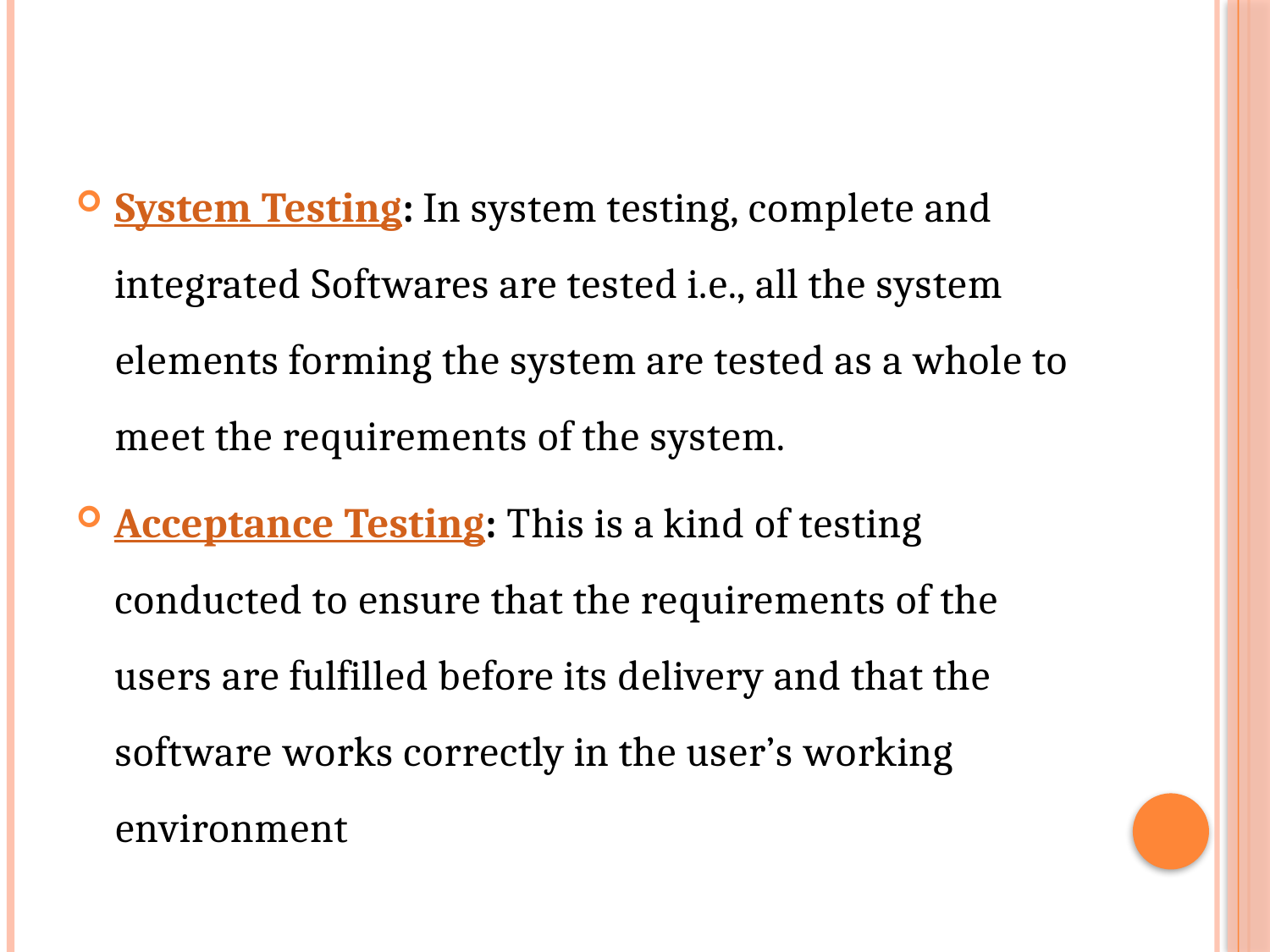

System Testing: In system testing, complete and integrated Softwares are tested i.e., all the system elements forming the system are tested as a whole to meet the requirements of the system.
Acceptance Testing: This is a kind of testing conducted to ensure that the requirements of the users are fulfilled before its delivery and that the software works correctly in the user’s working environment